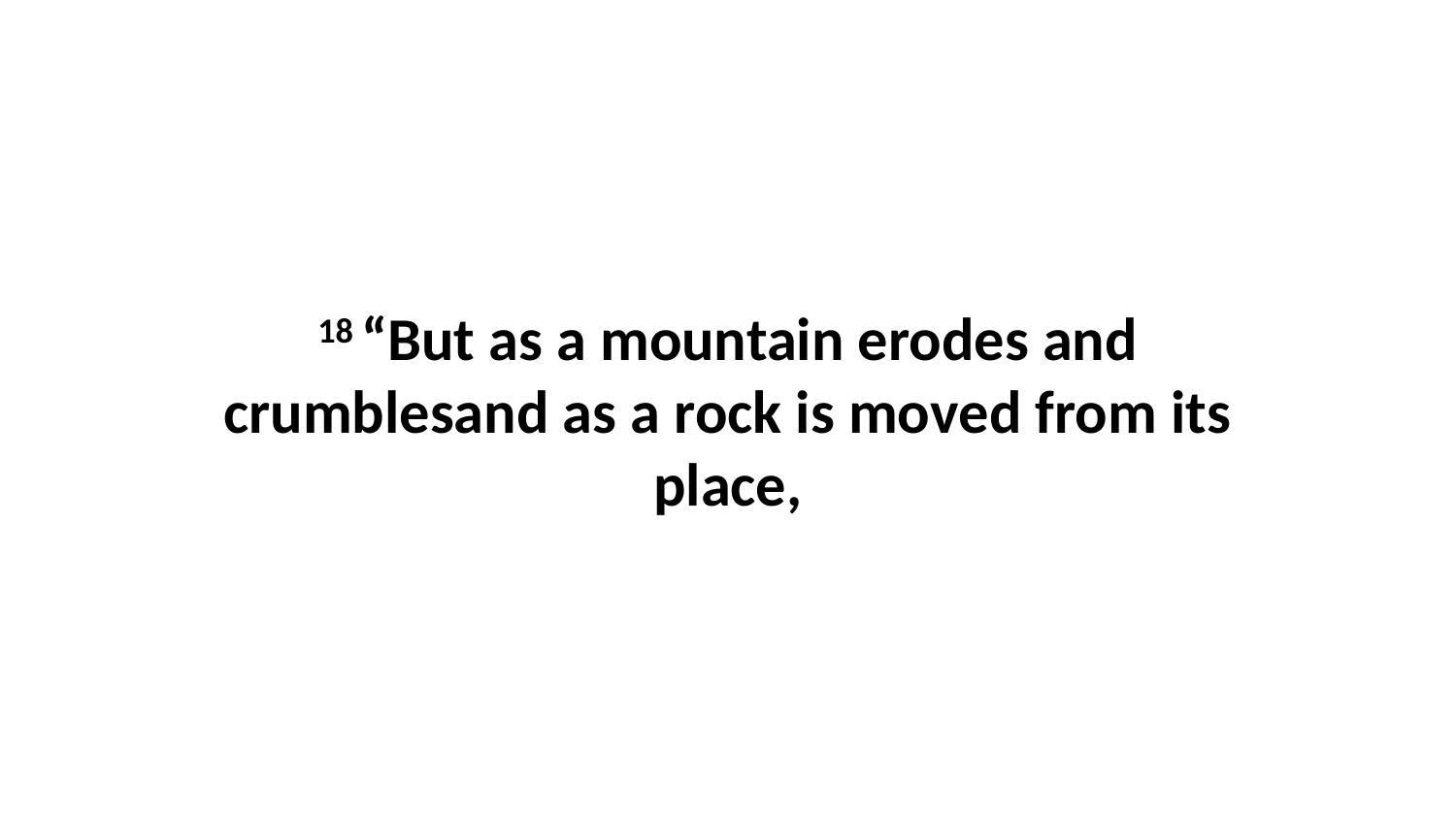

18 “But as a mountain erodes and crumblesand as a rock is moved from its place,